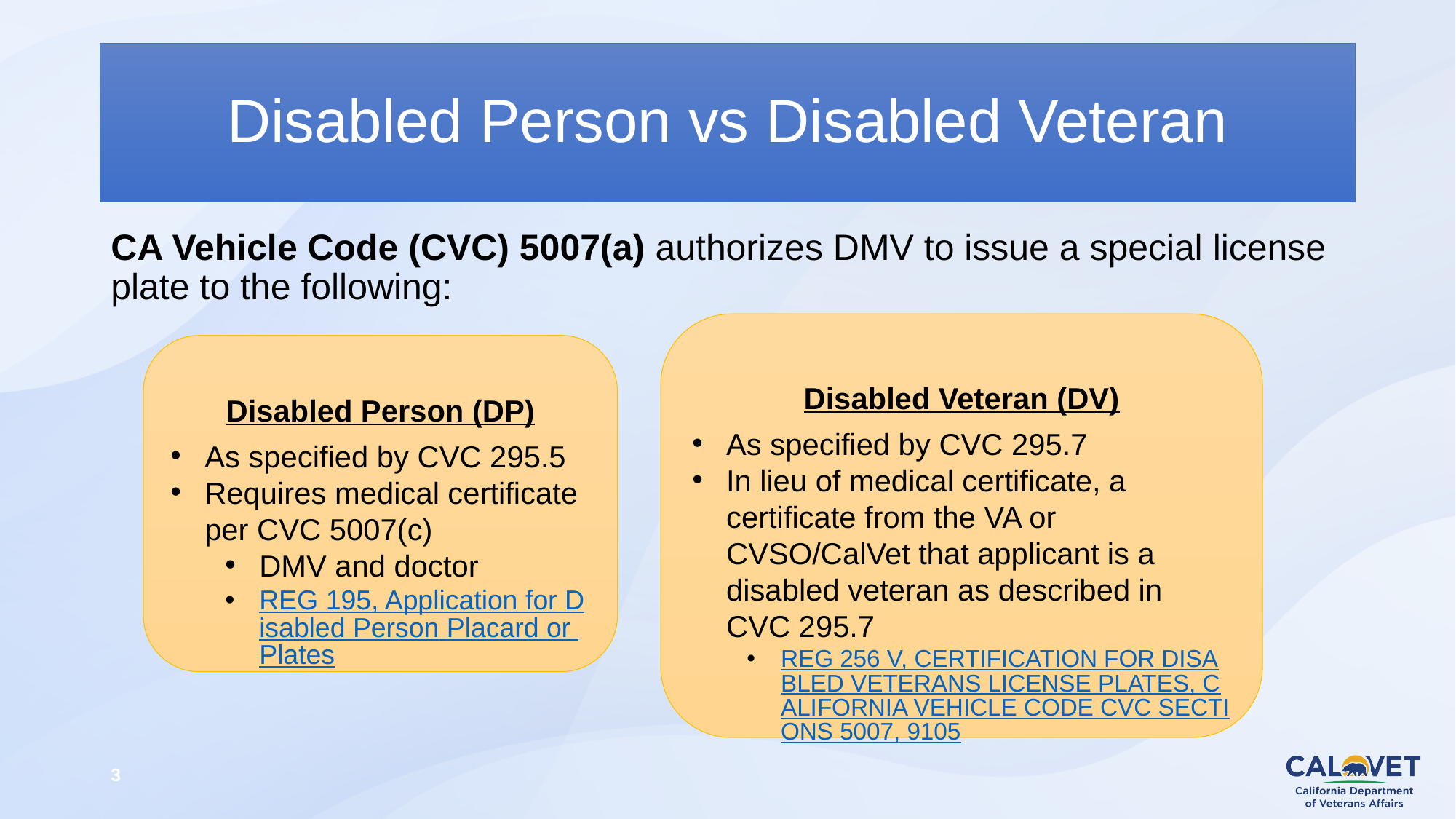

# Disabled Person vs Disabled Veteran
CA Vehicle Code (CVC) 5007(a) authorizes DMV to issue a special license plate to the following:
Disabled Veteran (DV)
As specified by CVC 295.7
In lieu of medical certificate, a certificate from the VA or  CVSO/CalVet that applicant is a disabled veteran as described in CVC 295.7
REG 256 V, CERTIFICATION FOR DISABLED VETERANS LICENSE PLATES, CALIFORNIA VEHICLE CODE CVC SECTIONS 5007, 9105
Disabled Person (DP)
As specified by CVC 295.5
Requires medical certificate per CVC 5007(c)
DMV and doctor
REG 195, Application for Disabled Person Placard or Plates
3